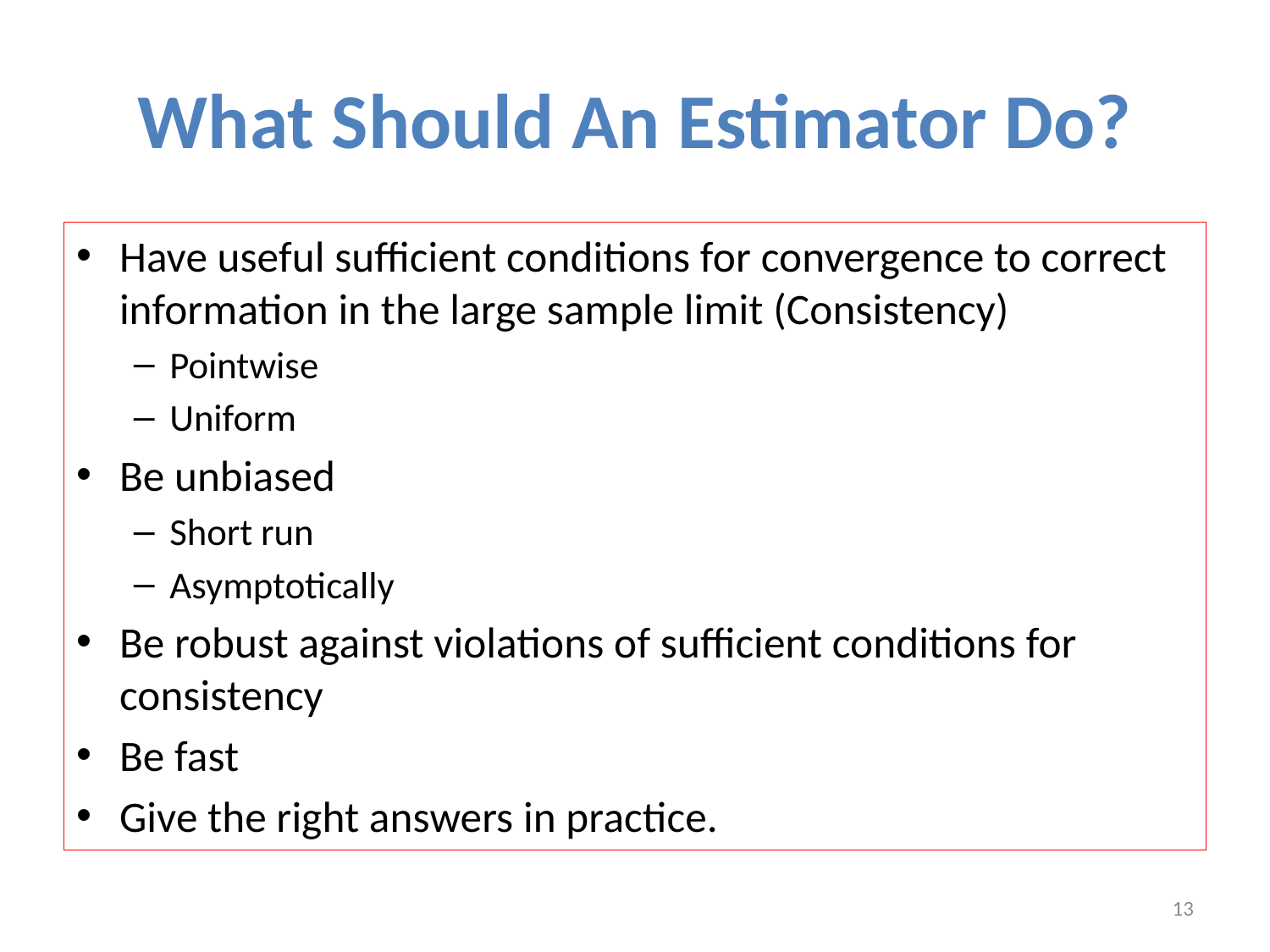

# What Should An Estimator Do?
Have useful sufficient conditions for convergence to correct information in the large sample limit (Consistency)
Pointwise
Uniform
Be unbiased
Short run
Asymptotically
Be robust against violations of sufficient conditions for consistency
Be fast
Give the right answers in practice.
13